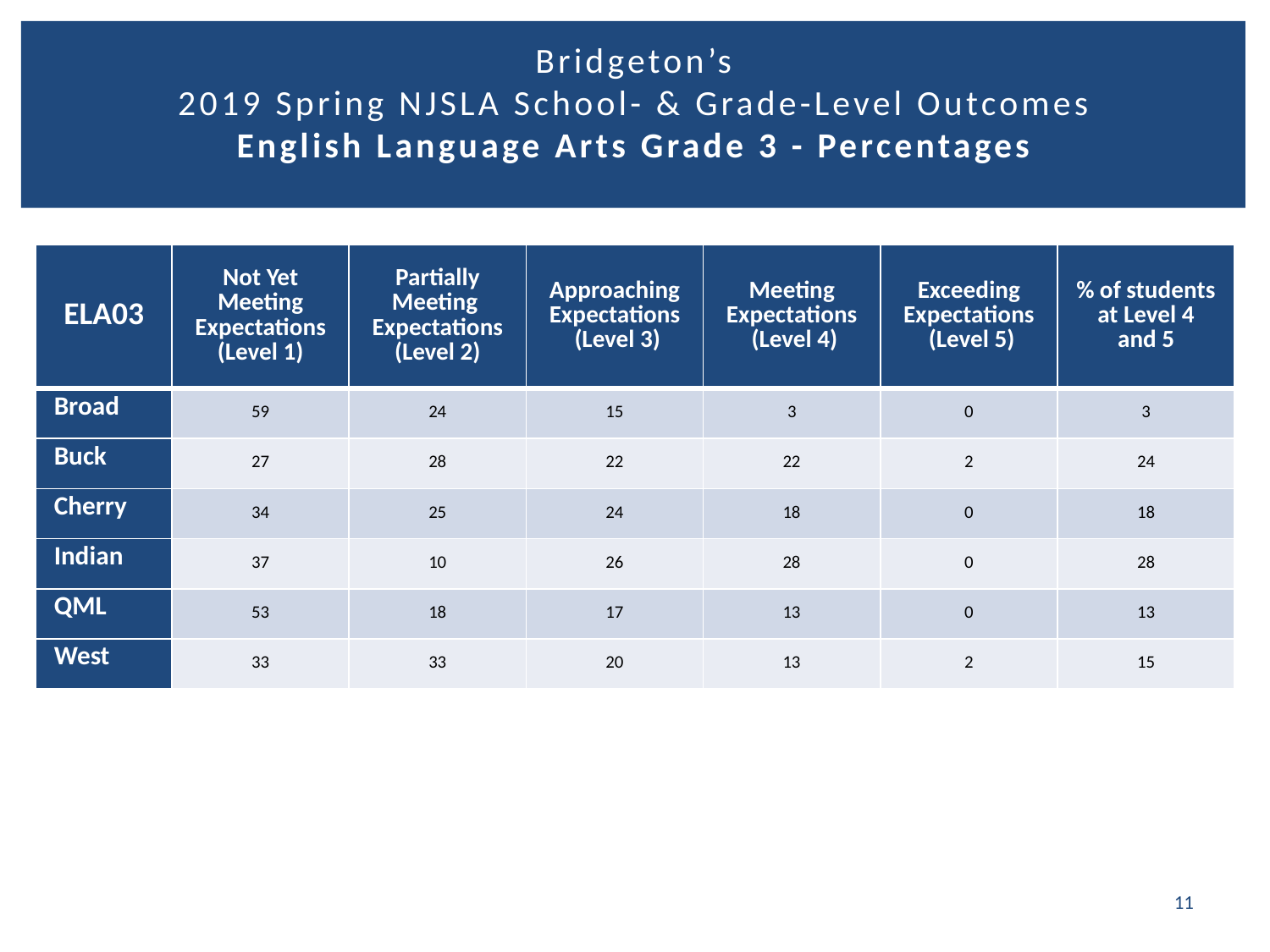

# Bridgeton’s 2019 Spring NJSLA School- & Grade-Level Outcomes English Language Arts Grade 3 - Percentages
| ELA03 | Not Yet Meeting Expectations (Level 1) | Partially Meeting Expectations (Level 2) | Approaching Expectations (Level 3) | Meeting Expectations (Level 4) | Exceeding Expectations (Level 5) | % of students at Level 4 and 5 |
| --- | --- | --- | --- | --- | --- | --- |
| Broad | 59 | 24 | 15 | 3 | 0 | 3 |
| Buck | 27 | 28 | 22 | 22 | 2 | 24 |
| Cherry | 34 | 25 | 24 | 18 | 0 | 18 |
| Indian | 37 | 10 | 26 | 28 | 0 | 28 |
| QML | 53 | 18 | 17 | 13 | 0 | 13 |
| West | 33 | 33 | 20 | 13 | 2 | 15 |
11